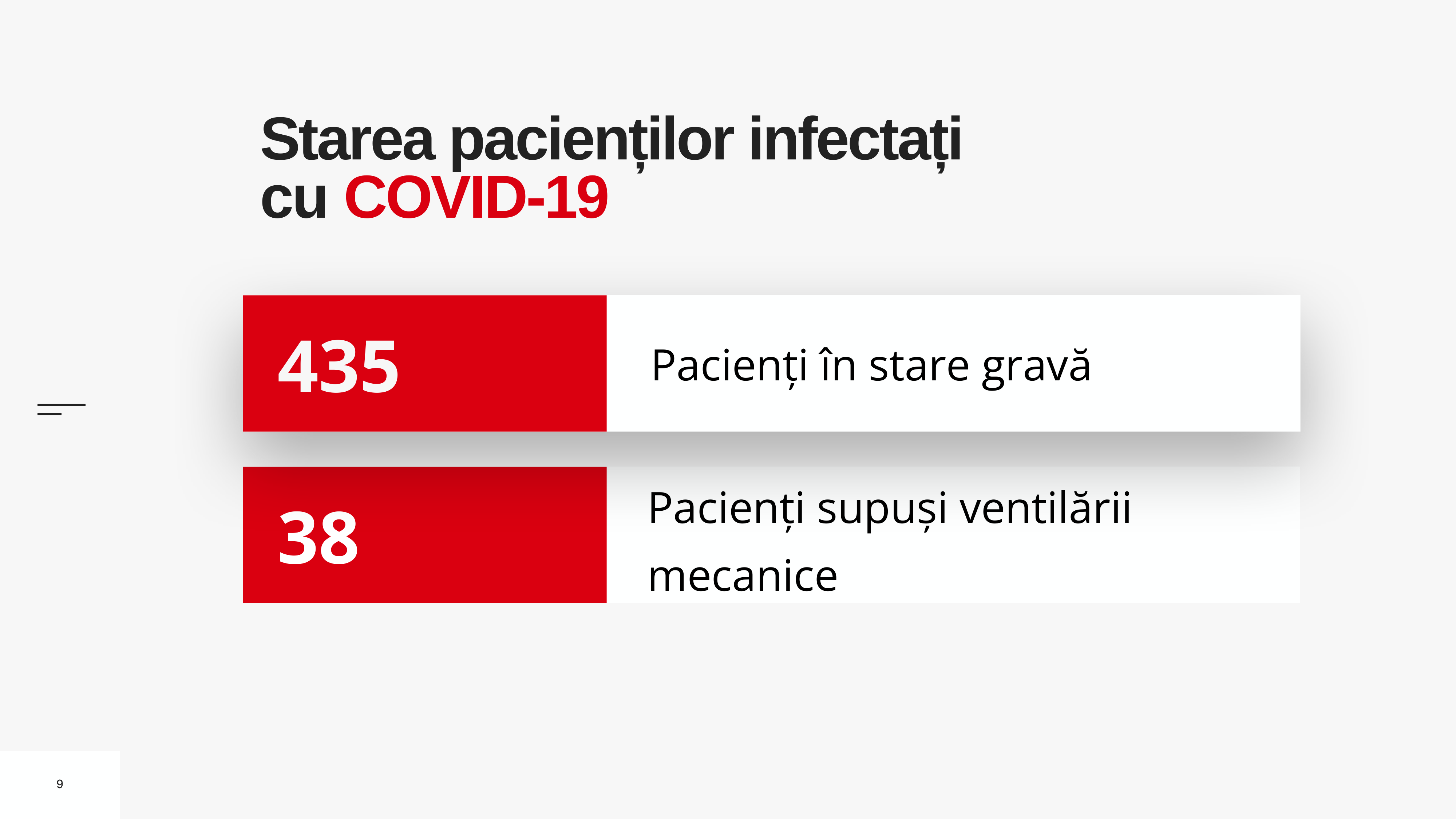

# Starea pacienților infectați cu COVID-19

Pacienți în stare gravă

435

Pacienți supuși ventilării mecanice

38
9
9